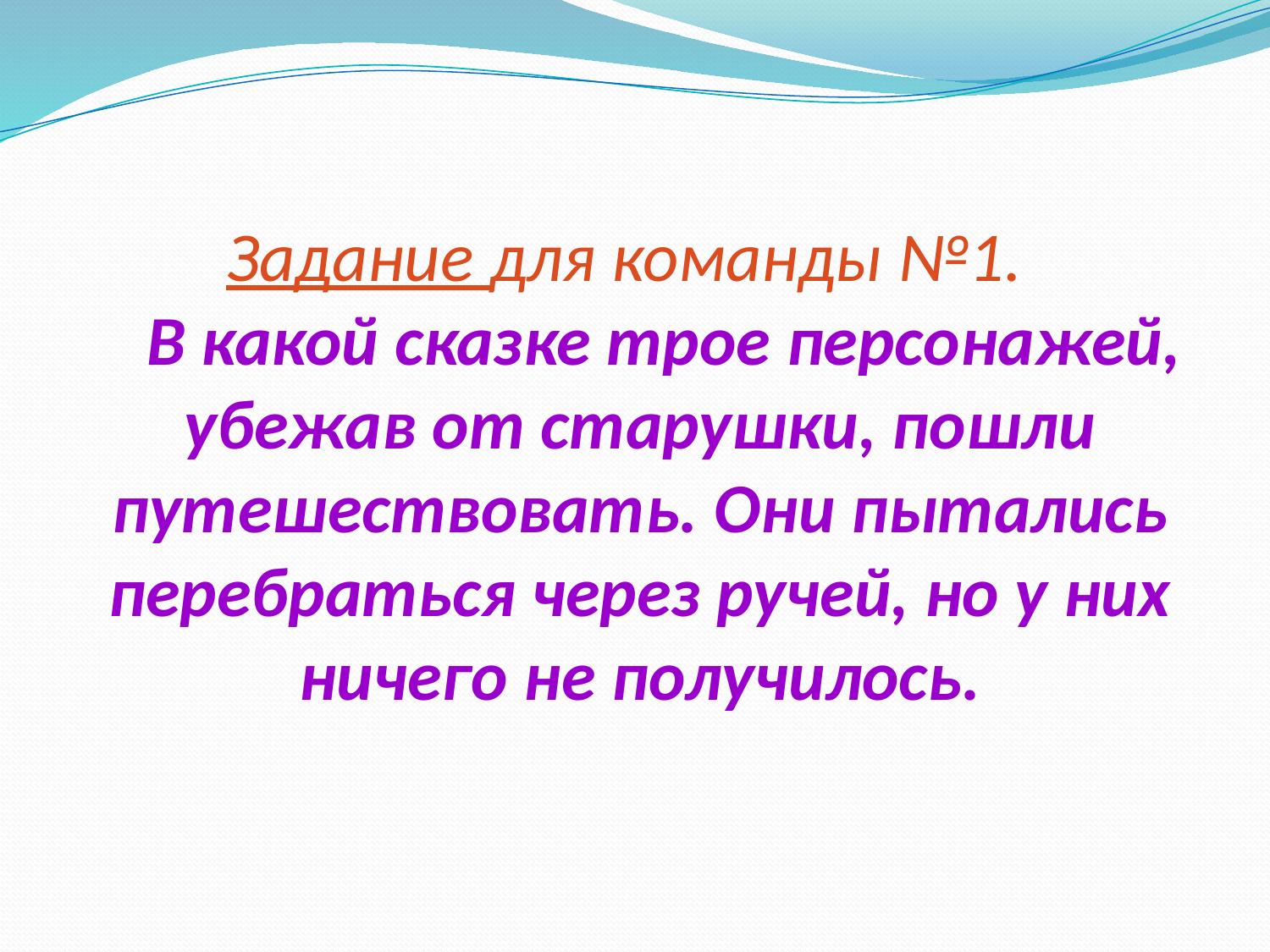

# Задание для команды №1. В какой сказке трое персонажей, убежав от старушки, пошли путешествовать. Они пытались перебраться через ручей, но у них ничего не получилось.